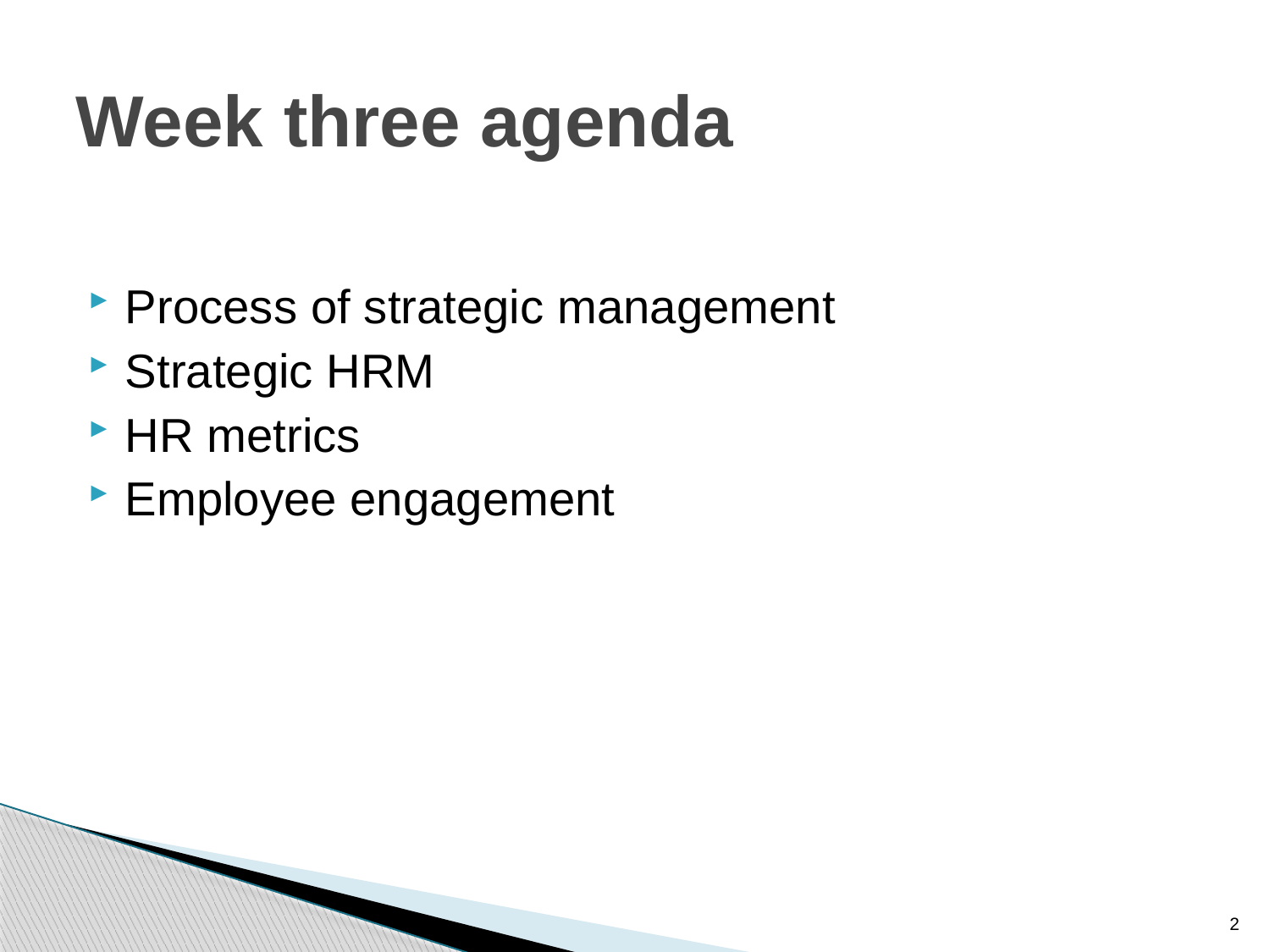

# Week three agenda

Process of strategic management
Strategic HRM
HR metrics
Employee engagement

2